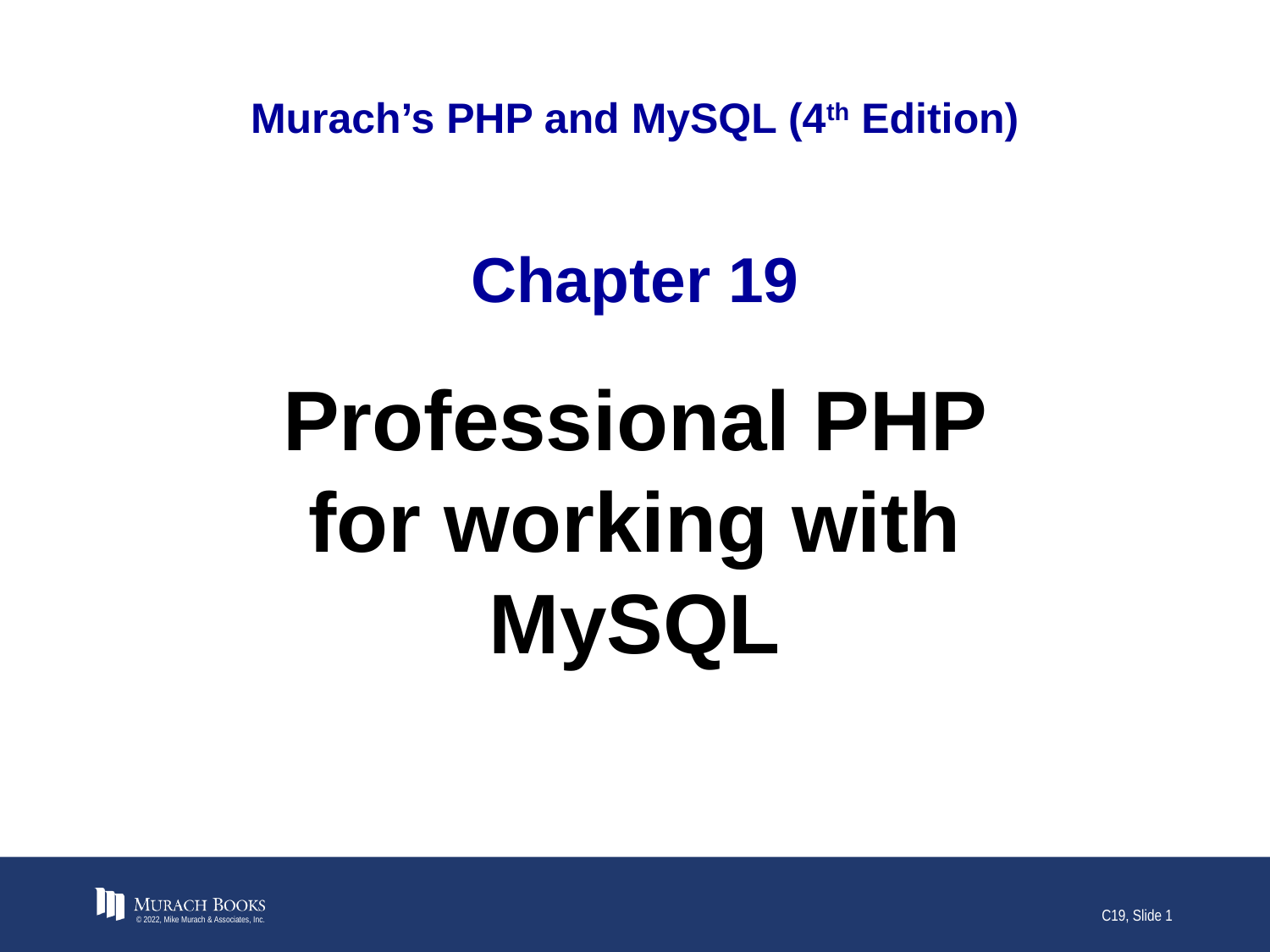

# Murach’s PHP and MySQL (4th Edition)
Chapter 19
Professional PHP for working with MySQL
© 2022, Mike Murach & Associates, Inc.

C19, Slide 1